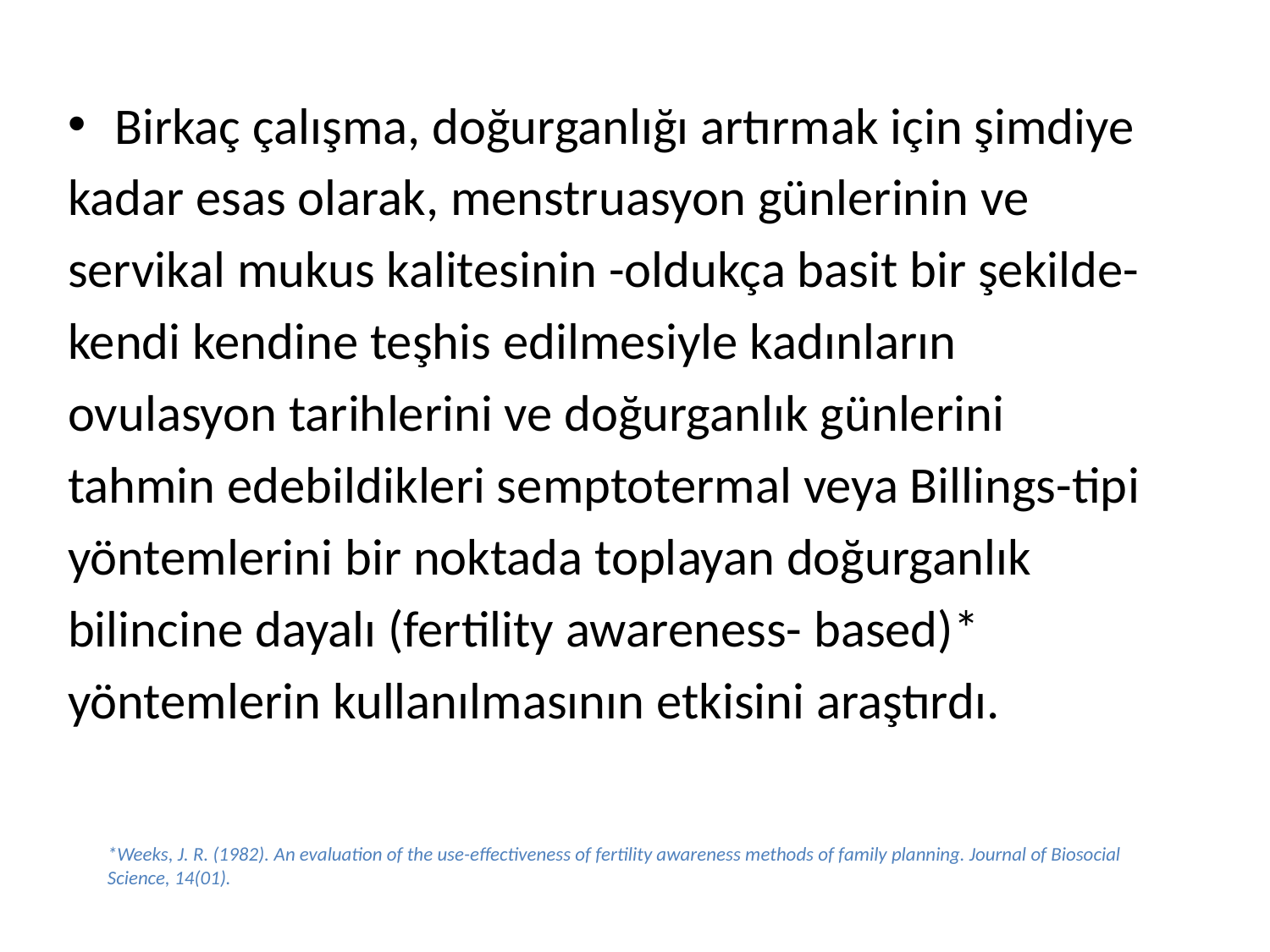

Birkaç çalışma, doğurganlığı artırmak için şimdiye
kadar esas olarak, menstruasyon günlerinin ve
servikal mukus kalitesinin -oldukça basit bir şekilde-
kendi kendine teşhis edilmesiyle kadınların
ovulasyon tarihlerini ve doğurganlık günlerini
tahmin edebildikleri semptotermal veya Billings-tipi
yöntemlerini bir noktada toplayan doğurganlık
bilincine dayalı (fertility awareness- based)*
yöntemlerin kullanılmasının etkisini araştırdı.

*Weeks, J. R. (1982). An evaluation of the use-effectiveness of fertility awareness methods of family planning. Journal of Biosocial Science, 14(01).